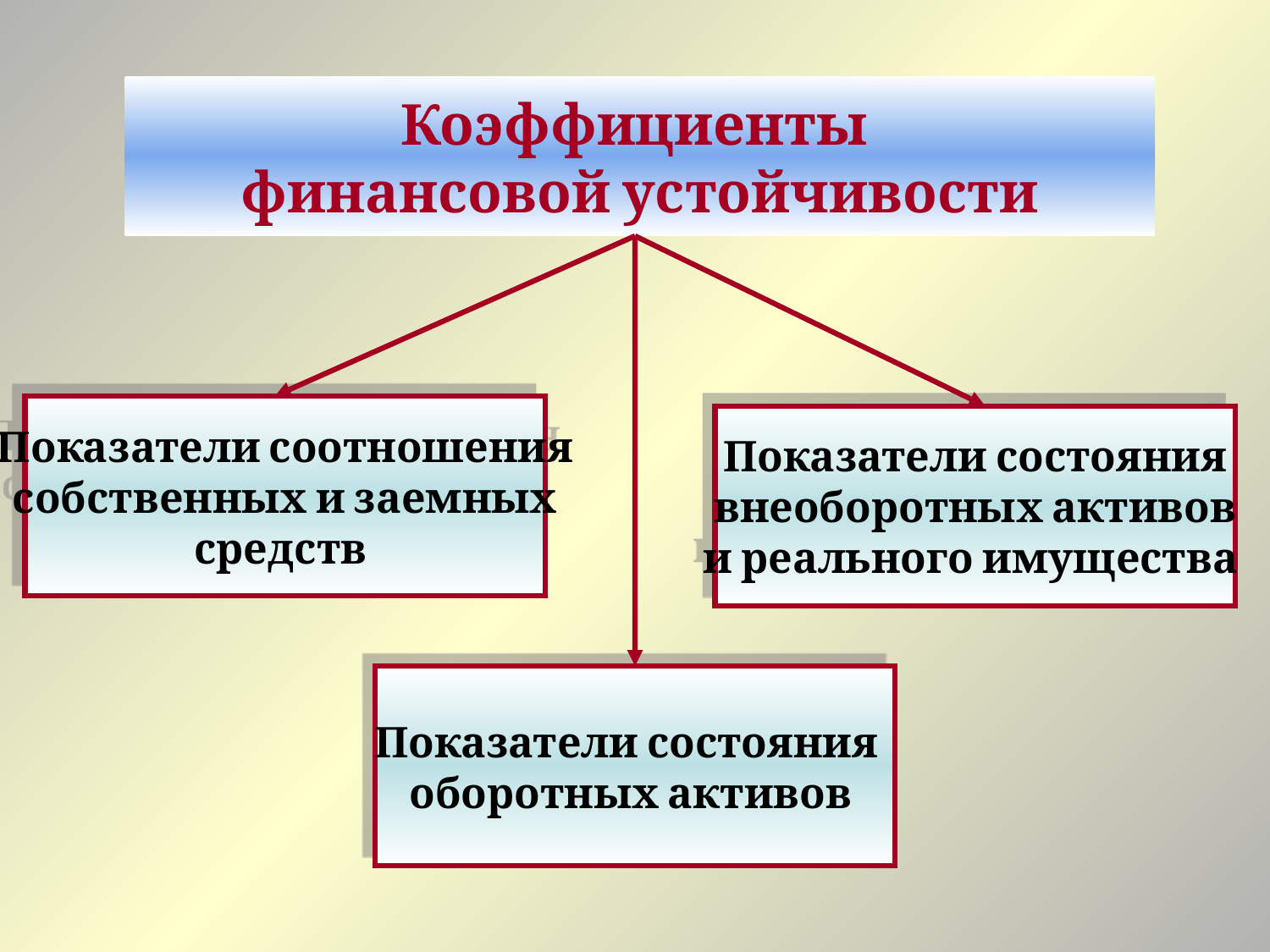

Коэффициенты
финансовой устойчивости

Показатели соотношения
собственных и заемных
средств
Показатели состояния
внеоборотных активов
и реального имущества
Показатели состояния
оборотных активов